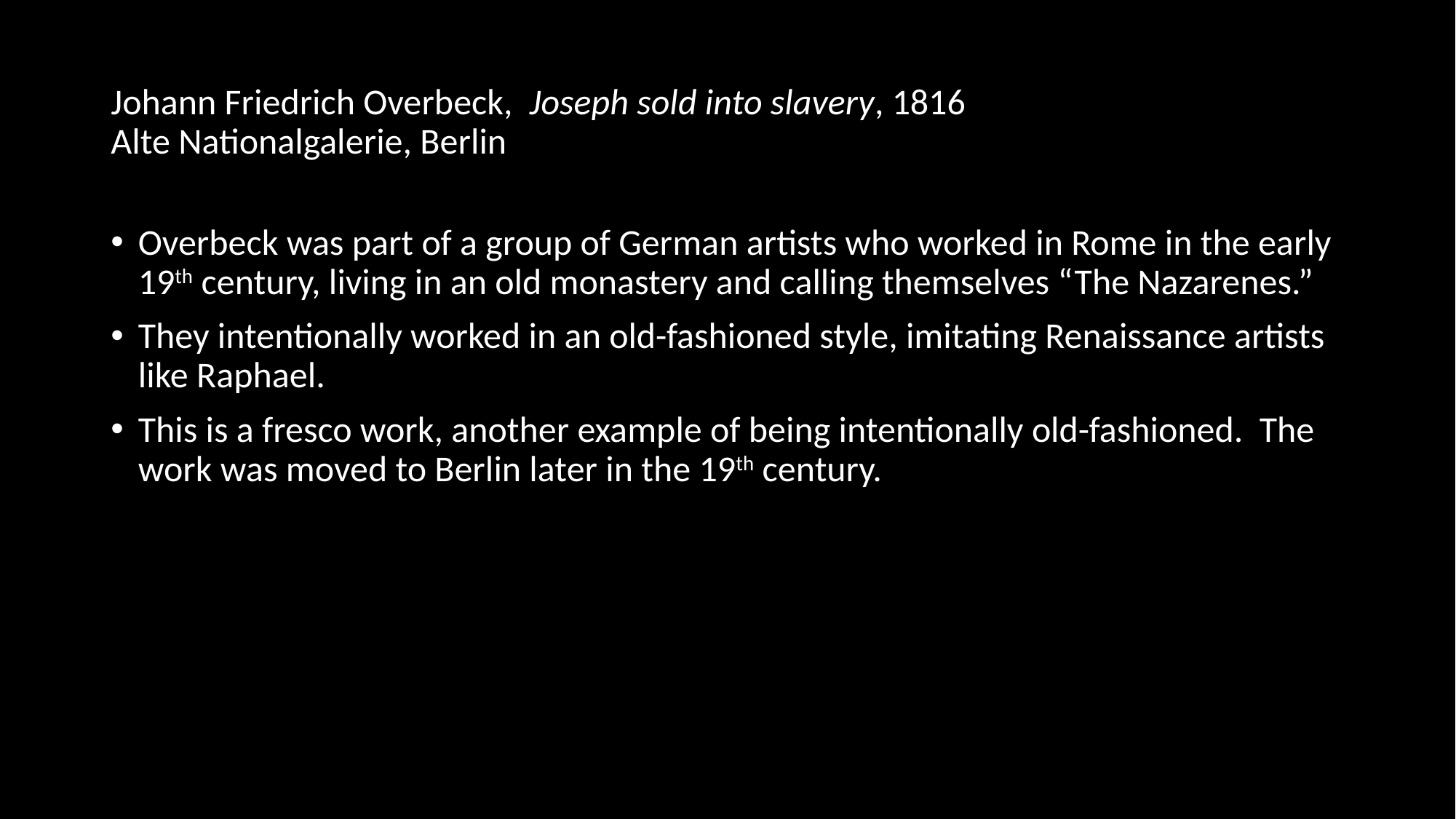

# Johann Friedrich Overbeck,  Joseph sold into slavery, 1816 Alte Nationalgalerie, Berlin
Overbeck was part of a group of German artists who worked in Rome in the early 19th century, living in an old monastery and calling themselves “The Nazarenes.”
They intentionally worked in an old-fashioned style, imitating Renaissance artists like Raphael.
This is a fresco work, another example of being intentionally old-fashioned.  The work was moved to Berlin later in the 19th century.